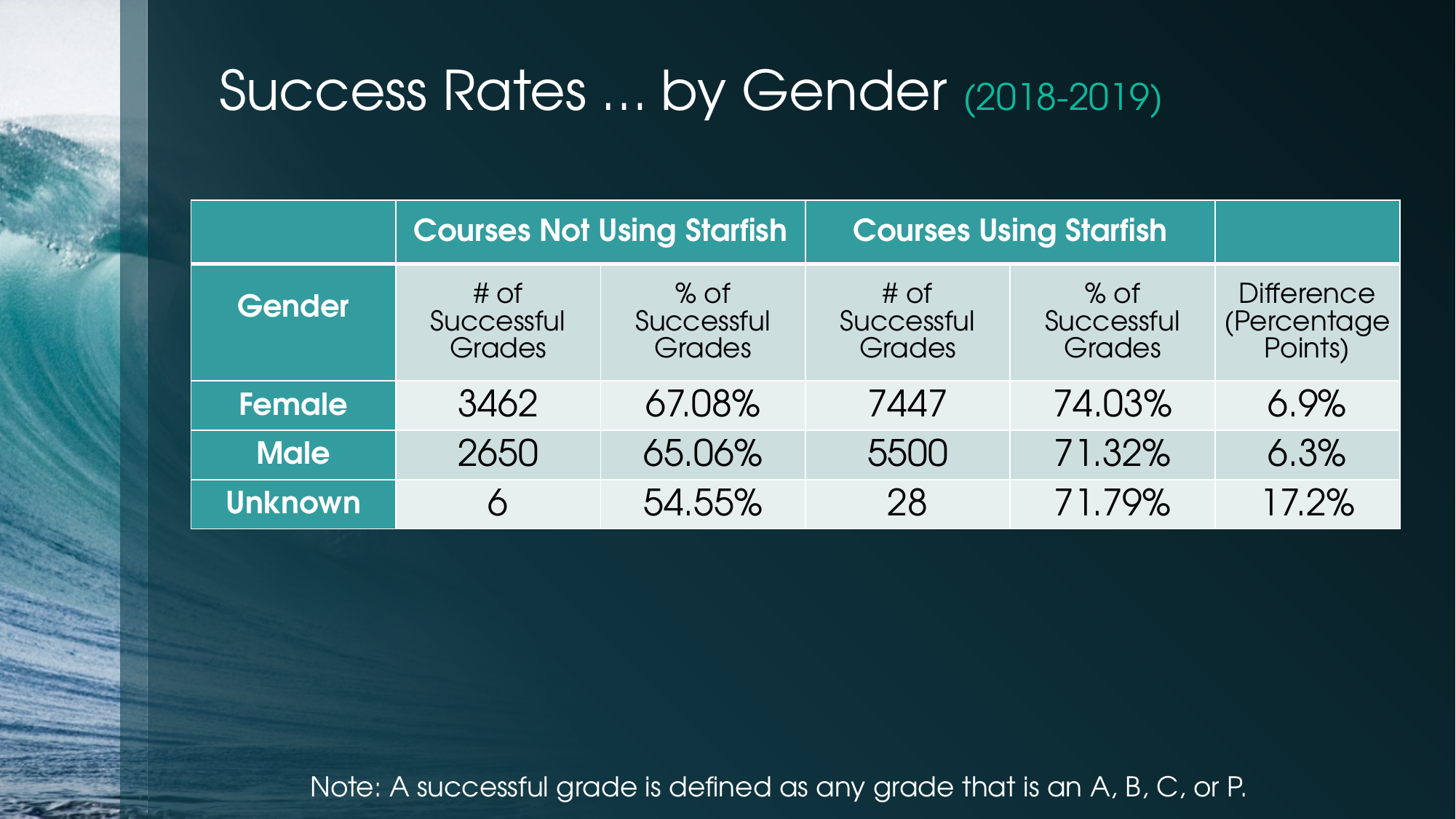

# Success Rates … by Gender (2018-2019)
|  | Courses Not Using Starfish |  | Courses Using Starfish |  |  |
| --- | --- | --- | --- | --- | --- |
| Gender | # of Successful Grades | % of Successful Grades | # of Successful Grades | % of Successful Grades | Difference (Percentage Points) |
| Female | 3462 | 67.08% | 7447 | 74.03% | 6.9% |
| Male | 2650 | 65.06% | 5500 | 71.32% | 6.3% |
| Unknown | 6 | 54.55% | 28 | 71.79% | 17.2% |
Note: A successful grade is defined as any grade that is an A, B, C, or P.